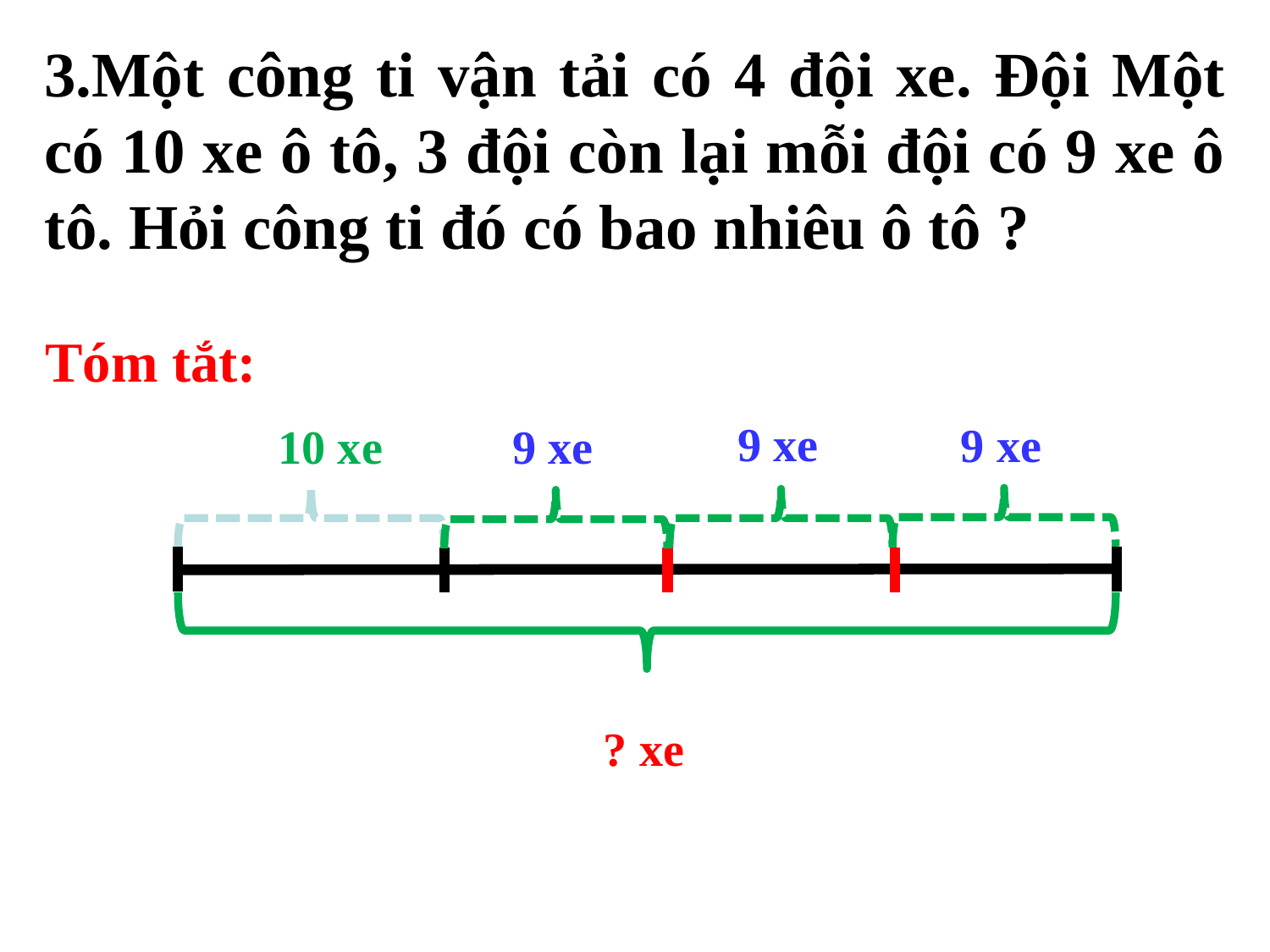

3.Một công ti vận tải có 4 đội xe. Đội Một có 10 xe ô tô, 3 đội còn lại mỗi đội có 9 xe ô tô. Hỏi công ti đó có bao nhiêu ô tô ?

Tóm tắt:

9 xe
9 xe
10 xe
9 xe
? xe